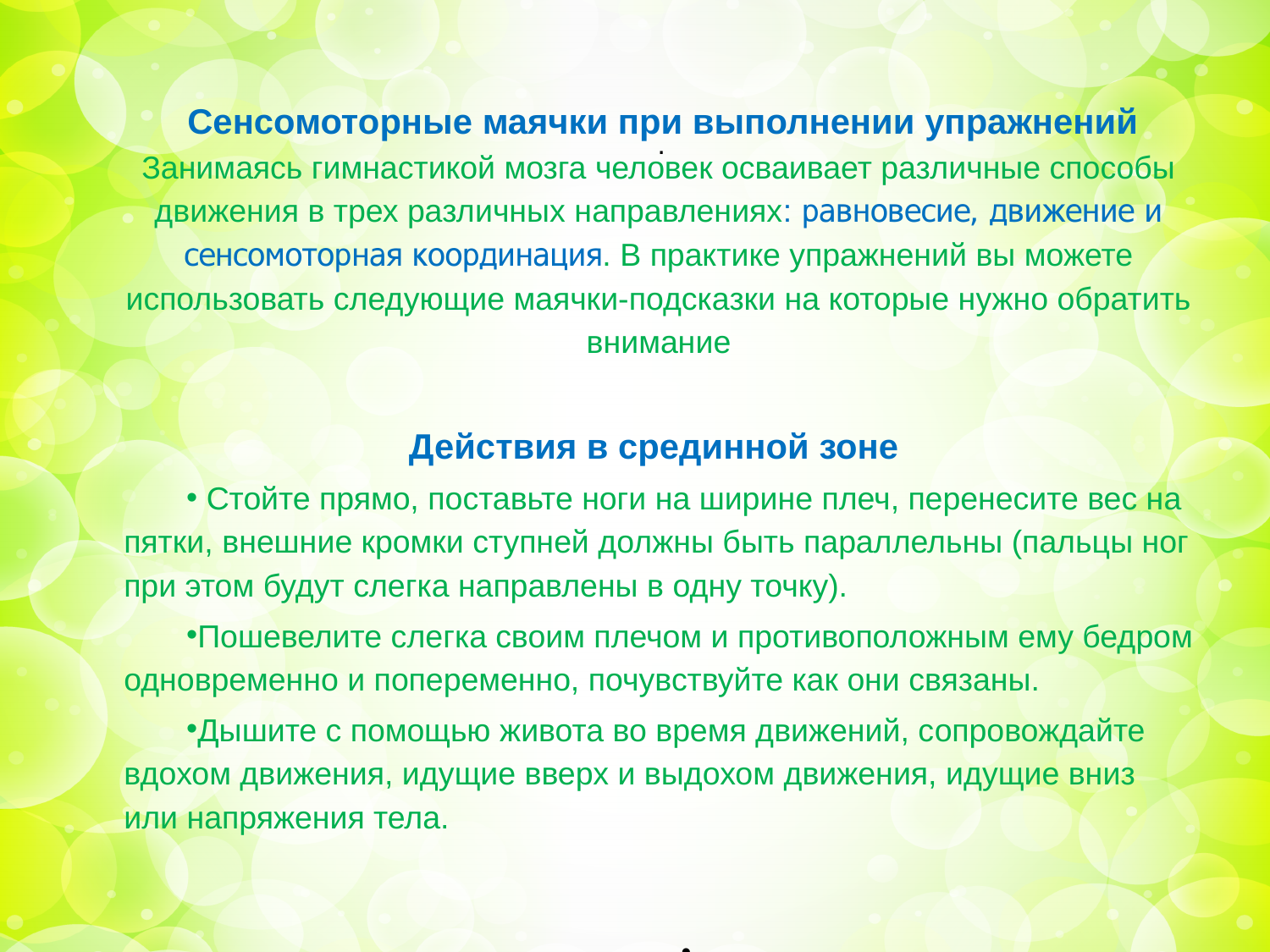

# .
  Сенсомоторные маячки при выполнении упражнений 
Занимаясь гимнастикой мозга человек осваивает различные способы движения в трех различных направлениях: равновесие, движение и сенсомоторная координация. В практике упражнений вы можете использовать следующие маячки-подсказки на которые нужно обратить внимание

Действия в срединной зоне
 Стойте прямо, поставьте ноги на ширине плеч, перенесите вес на пятки, внешние кромки ступней должны быть параллельны (пальцы ног при этом будут слегка направлены в одну точку).
Пошевелите слегка своим плечом и противоположным ему бедром одновременно и попеременно, почувствуйте как они связаны.
Дышите с помощью живота во время движений, сопровождайте вдохом движения, идущие вверх и выдохом движения, идущие вниз или напряжения тела.